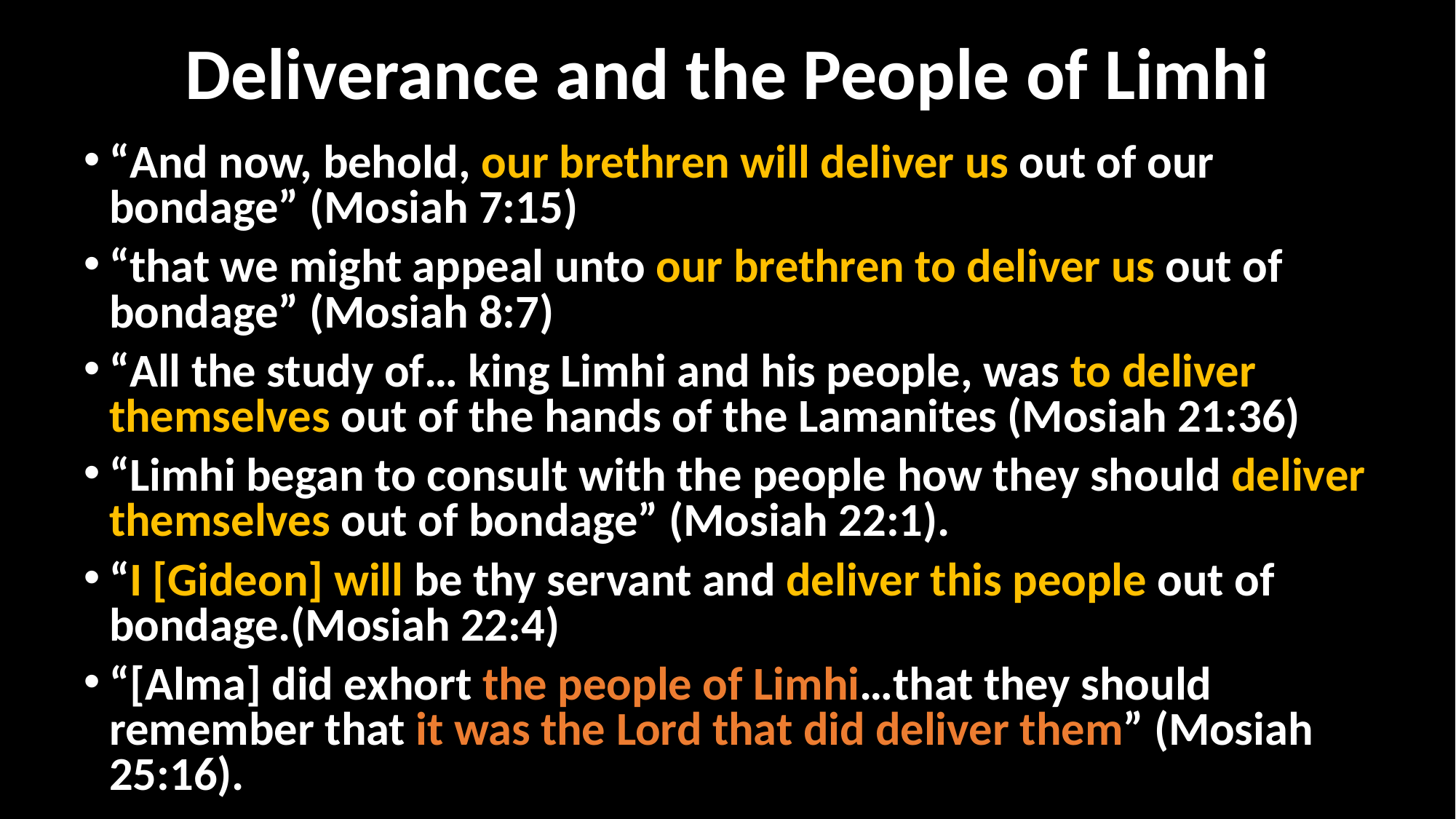

# Deliverance and the People of Limhi
“And now, behold, our brethren will deliver us out of our bondage” (Mosiah 7:15)
“that we might appeal unto our brethren to deliver us out of bondage” (Mosiah 8:7)
“All the study of… king Limhi and his people, was to deliver themselves out of the hands of the Lamanites (Mosiah 21:36)
“Limhi began to consult with the people how they should deliver themselves out of bondage” (Mosiah 22:1).
“I [Gideon] will be thy servant and deliver this people out of bondage.(Mosiah 22:4)
“[Alma] did exhort the people of Limhi…that they should remember that it was the Lord that did deliver them” (Mosiah 25:16).